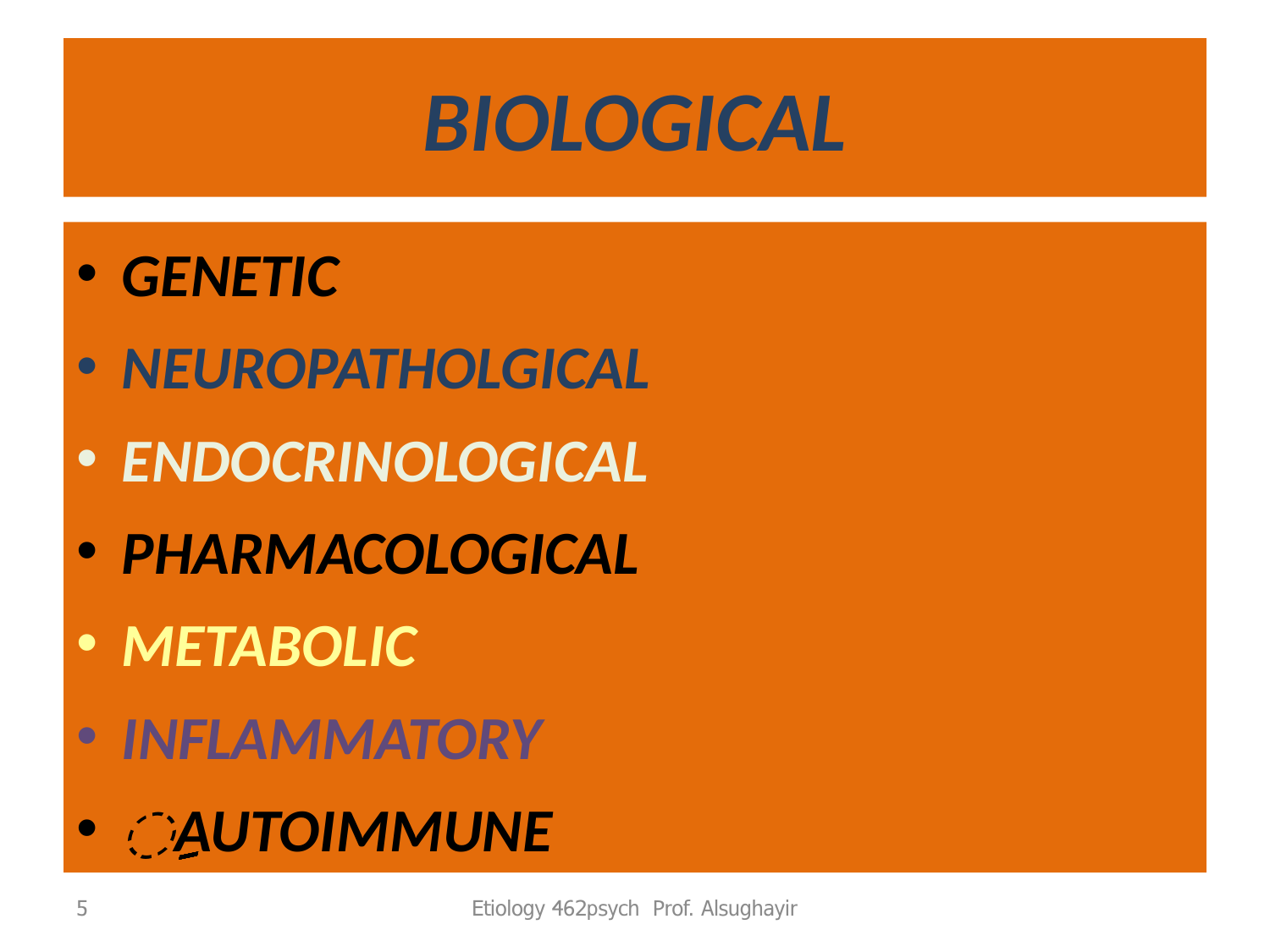

# BIOLOGICAL
GENETIC
NEUROPATHOLGICAL
ENDOCRINOLOGICAL
PHARMACOLOGICAL
METABOLIC
INFLAMMATORY
ِِِِِِِِAUTOIMMUNE
5
Etiology 462psych  Prof. Alsughayir